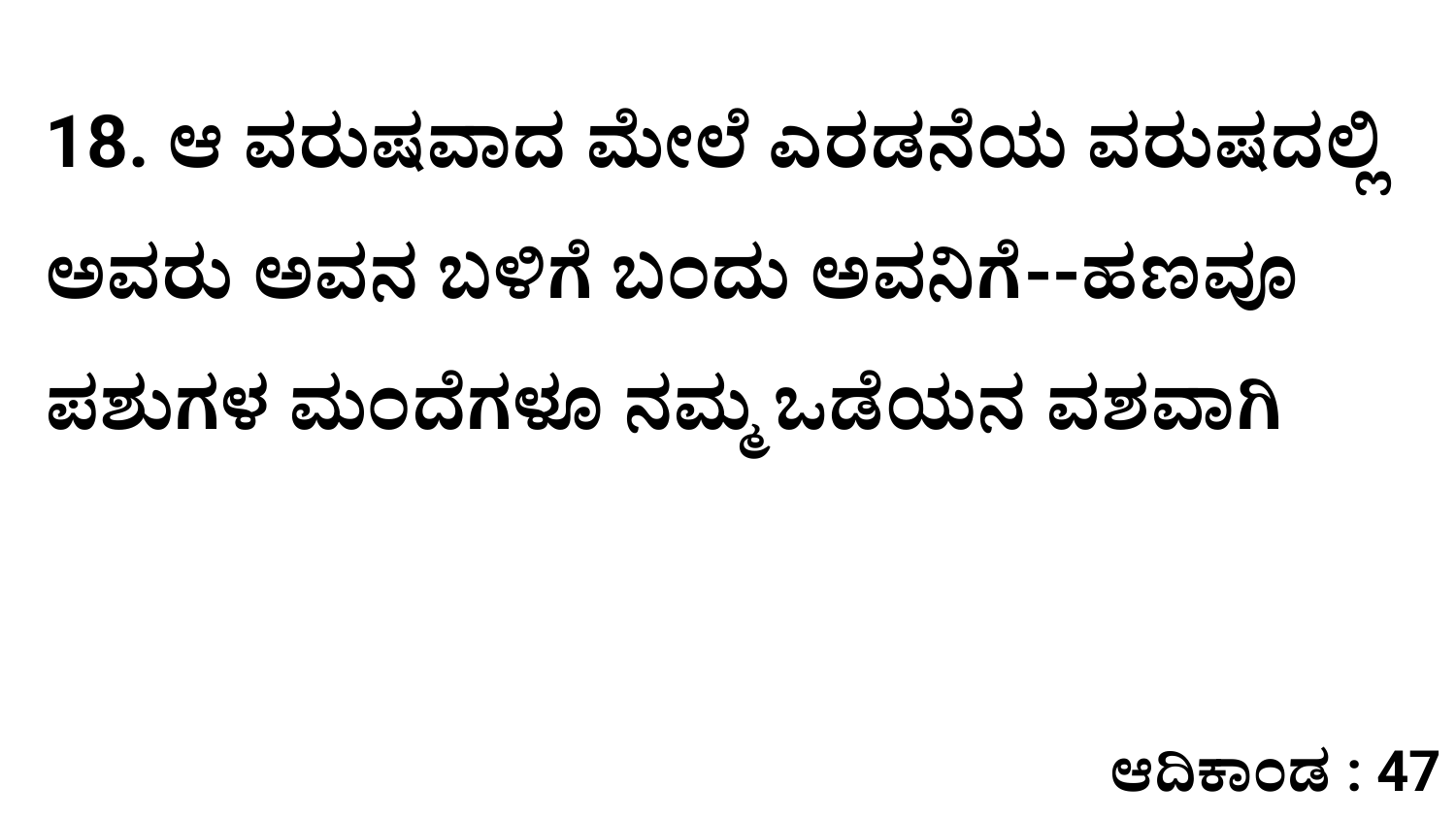

18. ಆ ವರುಷವಾದ ಮೇಲೆ ಎರಡನೆಯ ವರುಷದಲ್ಲಿ ಅವರು ಅವನ ಬಳಿಗೆ ಬಂದು ಅವನಿಗೆ--ಹಣವೂ ಪಶುಗಳ ಮಂದೆಗಳೂ ನಮ್ಮ ಒಡೆಯನ ವಶವಾಗಿ
ಆದಿಕಾಂಡ : 47